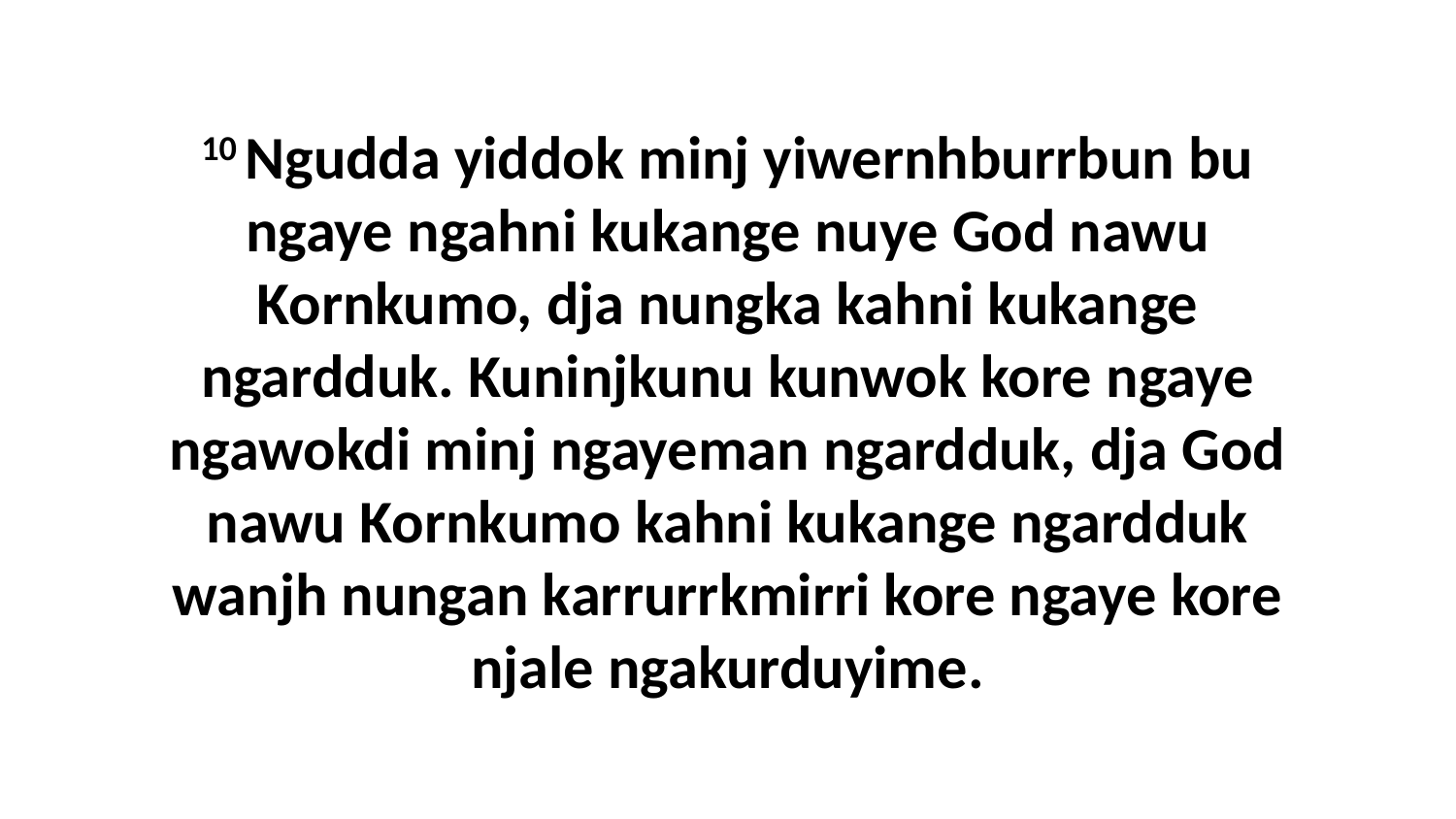

10 Ngudda yiddok minj yiwernhburrbun bu ngaye ngahni kukange nuye God nawu Kornkumo, dja nungka kahni kukange ngardduk. Kuninjkunu kunwok kore ngaye ngawokdi minj ngayeman ngardduk, dja God nawu Kornkumo kahni kukange ngardduk wanjh nungan karrurrkmirri kore ngaye kore njale ngakurduyime.